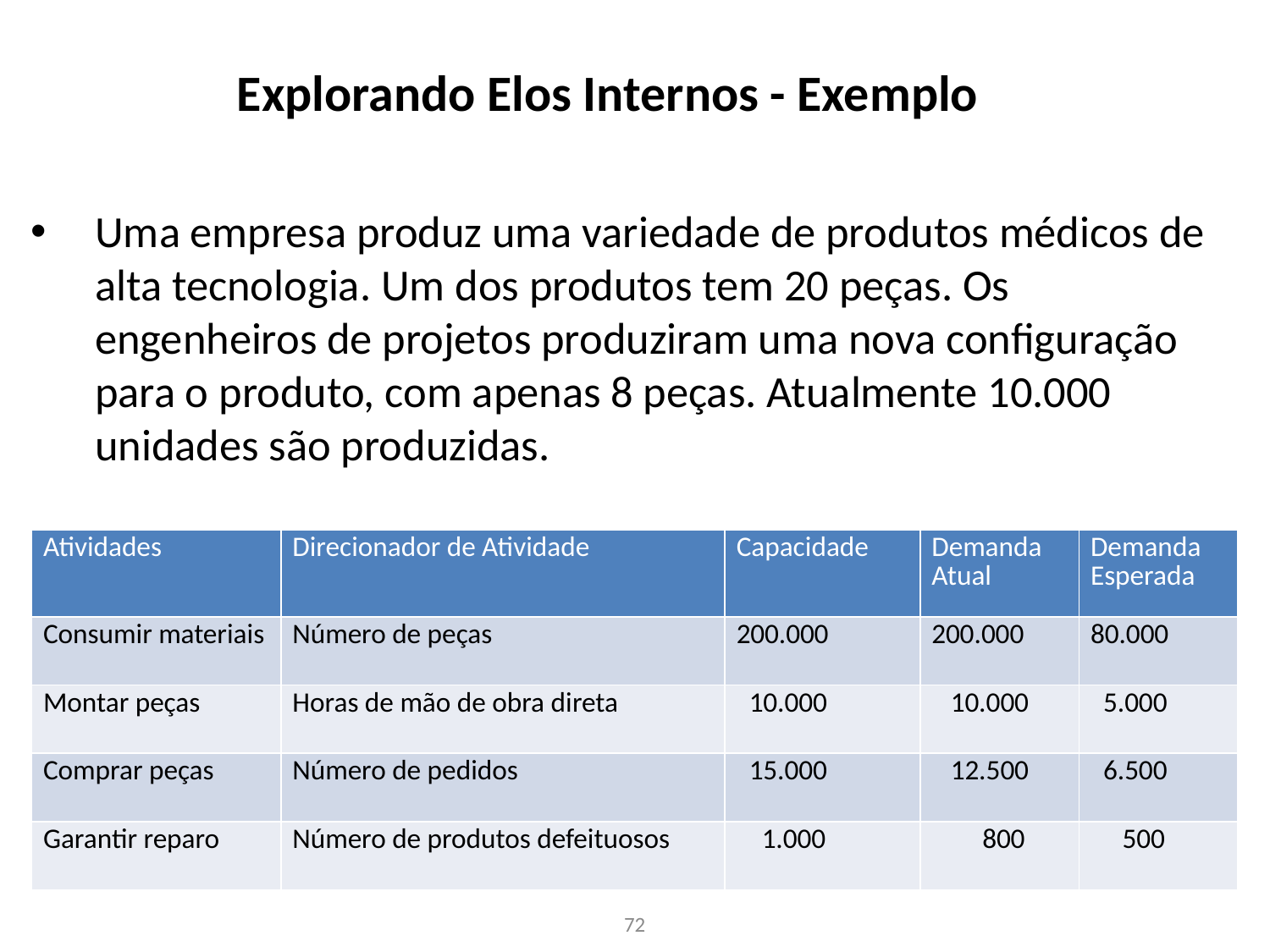

# Explorando Elos Internos - Exemplo
Uma empresa produz uma variedade de produtos médicos de alta tecnologia. Um dos produtos tem 20 peças. Os engenheiros de projetos produziram uma nova configuração para o produto, com apenas 8 peças. Atualmente 10.000 unidades são produzidas.

| Atividades | Direcionador de Atividade | Capacidade | Demanda Atual | Demanda Esperada |
| --- | --- | --- | --- | --- |
| Consumir materiais | Número de peças | 200.000 | 200.000 | 80.000 |
| Montar peças | Horas de mão de obra direta | 10.000 | 10.000 | 5.000 |
| Comprar peças | Número de pedidos | 15.000 | 12.500 | 6.500 |
| Garantir reparo | Número de produtos defeituosos | 1.000 | 800 | 500 |
72